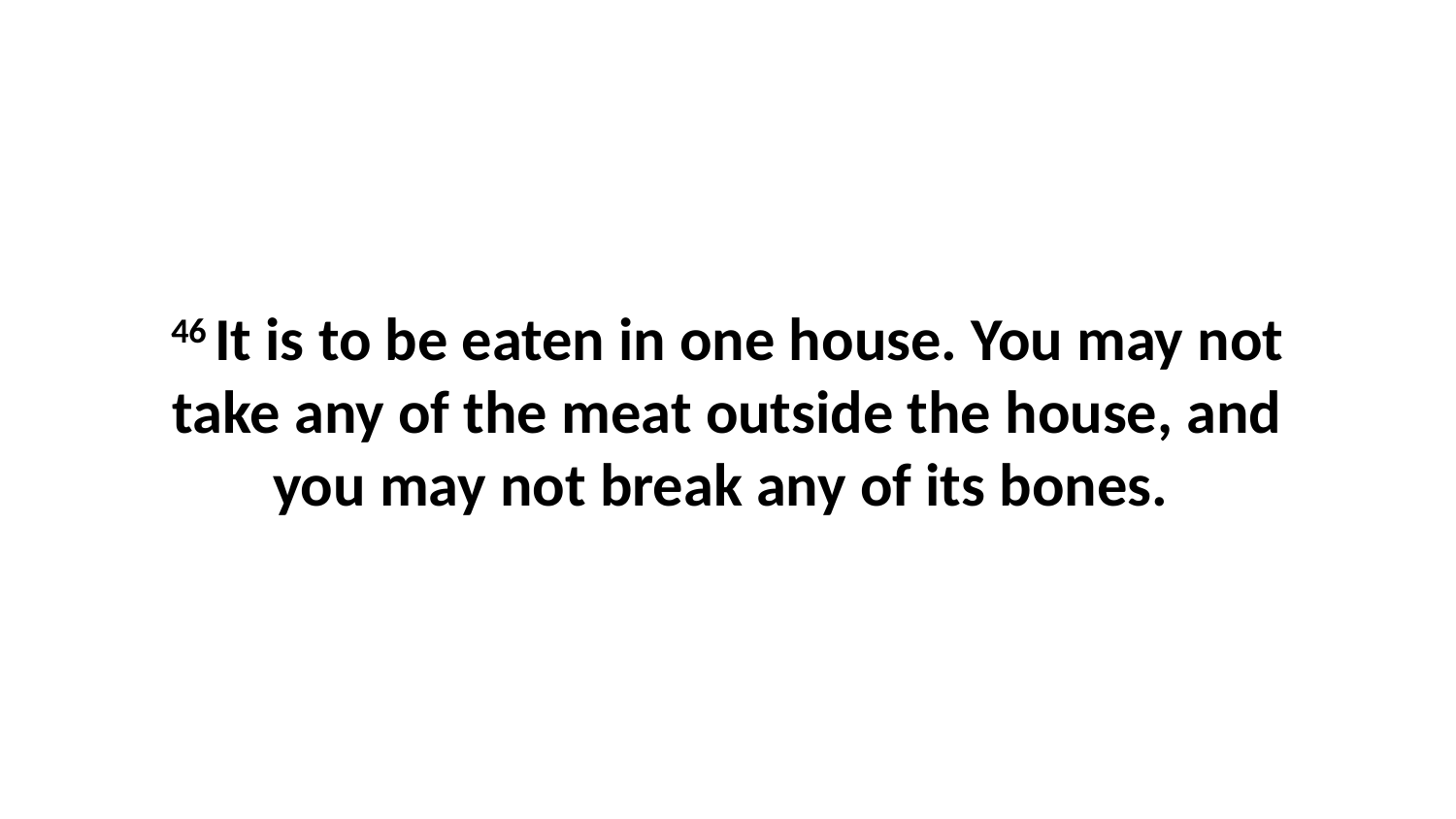

46 It is to be eaten in one house. You may not take any of the meat outside the house, and you may not break any of its bones.